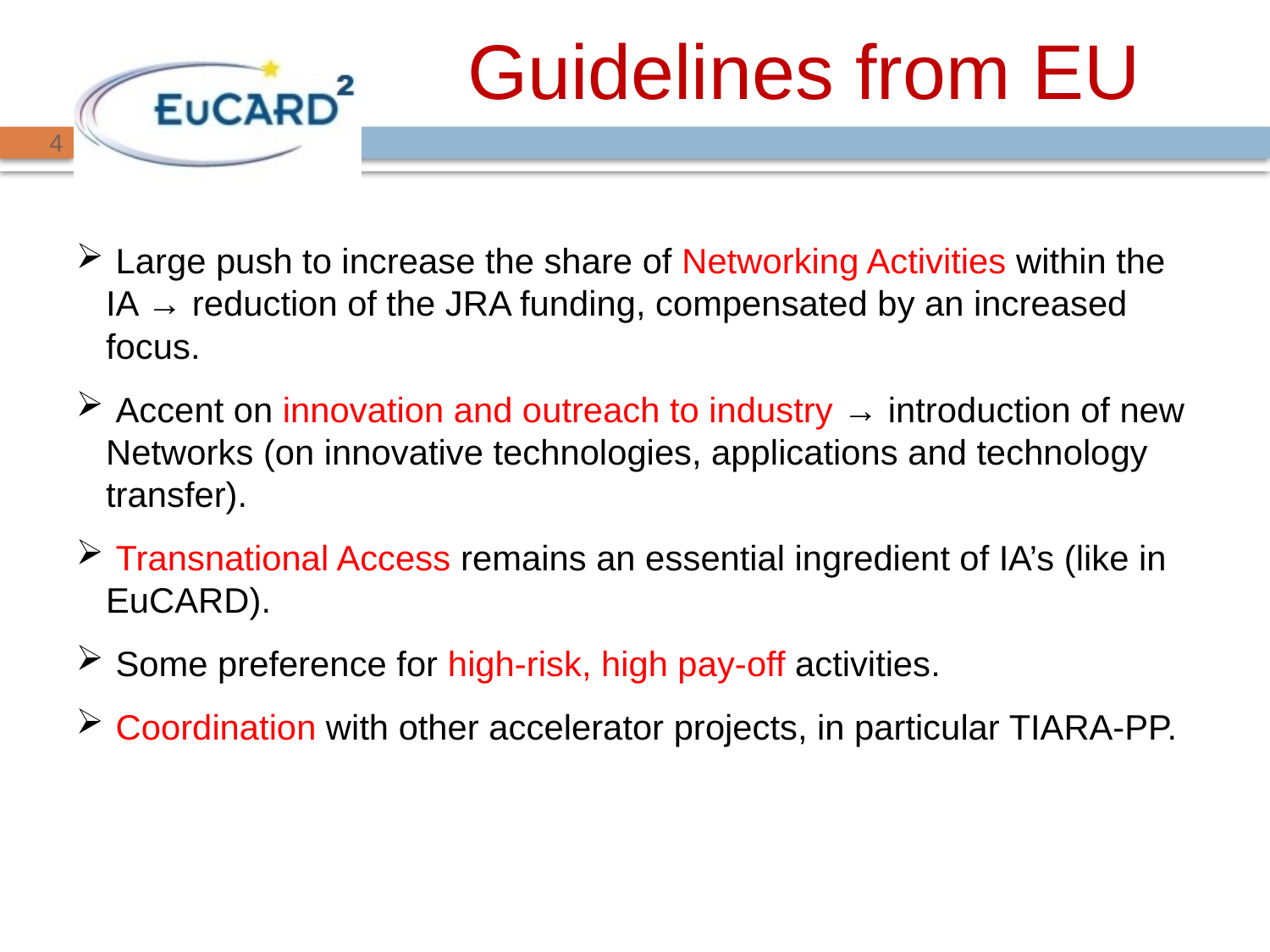

# Guidelines from EU
4
 Large push to increase the share of Networking Activities within the IA → reduction of the JRA funding, compensated by an increased focus.
 Accent on innovation and outreach to industry → introduction of new Networks (on innovative technologies, applications and technology transfer).
 Transnational Access remains an essential ingredient of IA’s (like in EuCARD).
 Some preference for high-risk, high pay-off activities.
 Coordination with other accelerator projects, in particular TIARA-PP.